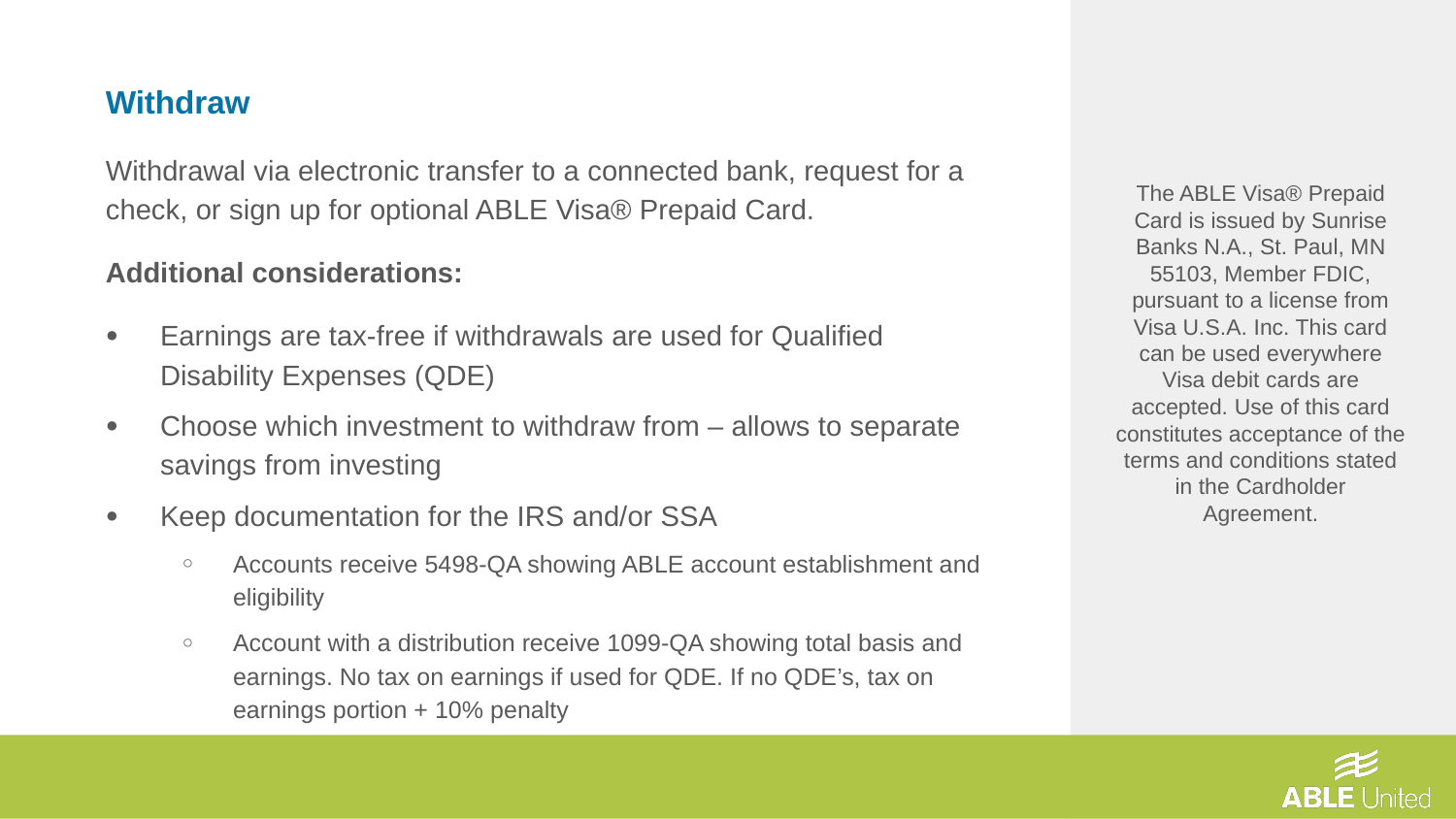

Withdraw
Withdrawal via electronic transfer to a connected bank, request for a check, or sign up for optional ABLE Visa® Prepaid Card.
Additional considerations:
Earnings are tax-free if withdrawals are used for Qualified Disability Expenses (QDE)
Choose which investment to withdraw from – allows to separate savings from investing
Keep documentation for the IRS and/or SSA
Accounts receive 5498-QA showing ABLE account establishment and eligibility
Account with a distribution receive 1099-QA showing total basis and earnings. No tax on earnings if used for QDE. If no QDE’s, tax on earnings portion + 10% penalty

The ABLE Visa® Prepaid Card is issued by Sunrise Banks N.A., St. Paul, MN 55103, Member FDIC, pursuant to a license from Visa U.S.A. Inc. This card can be used everywhere Visa debit cards are accepted. Use of this card constitutes acceptance of the terms and conditions stated in the Cardholder Agreement.